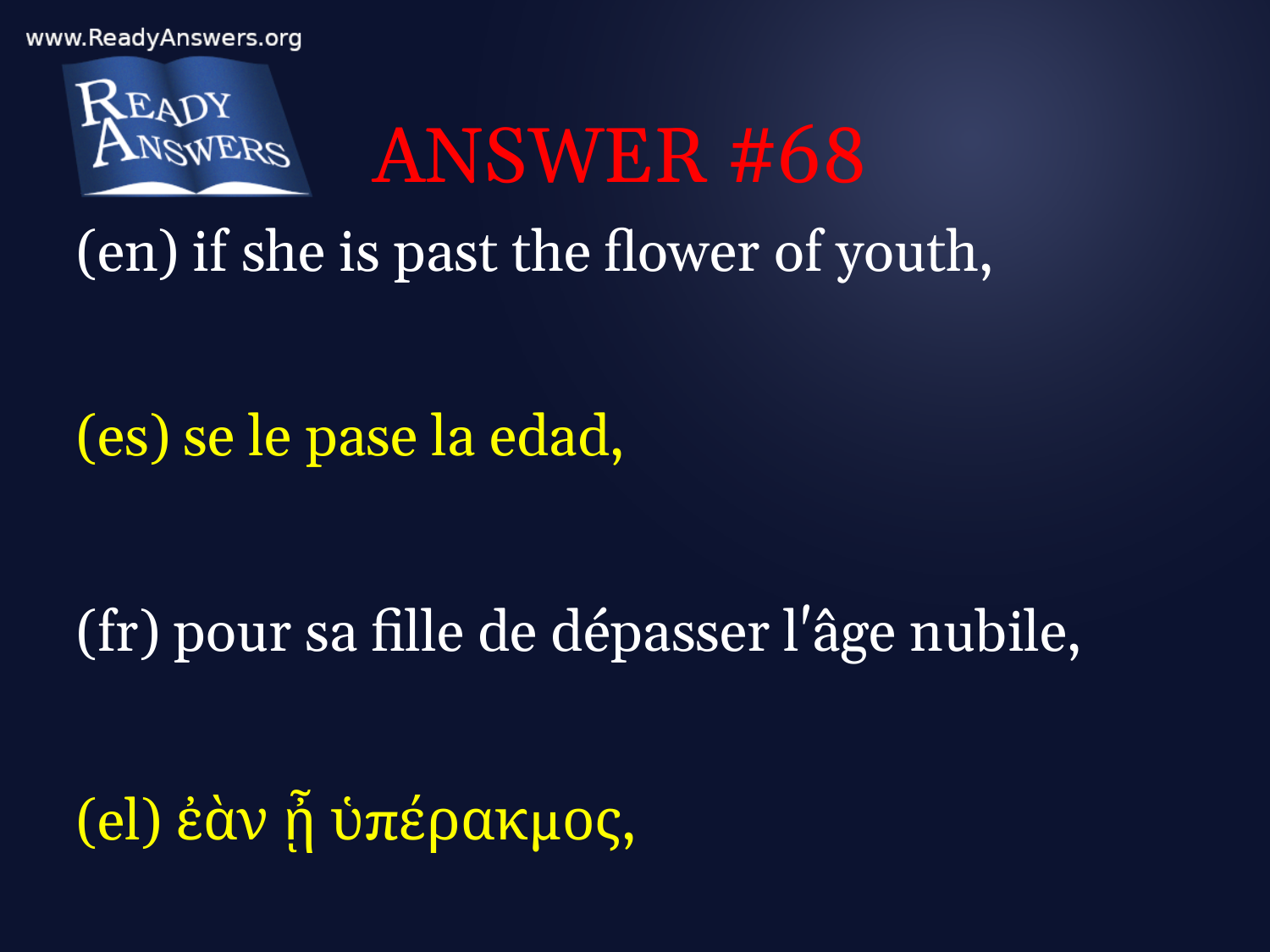

# ANSWER #68
(en) if she is past the flower of youth,
(es) se le pase la edad,
(fr) pour sa fille de dépasser l'âge nubile,
(el) ἐὰν ᾖ ὑπέρακμος,